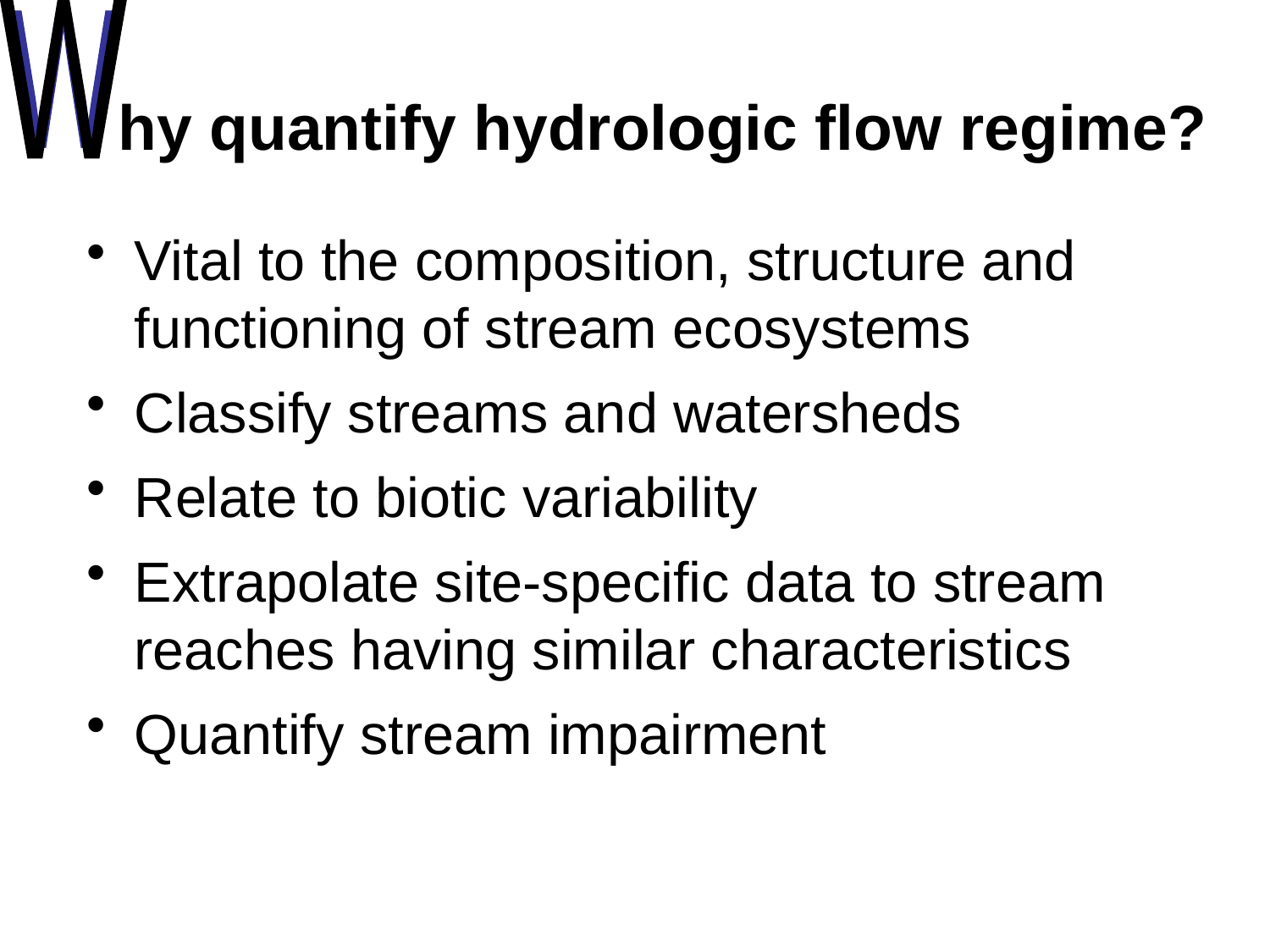

W
W
hy quantify hydrologic flow regime?
Vital to the composition, structure and functioning of stream ecosystems
Classify streams and watersheds
Relate to biotic variability
Extrapolate site-specific data to stream reaches having similar characteristics
Quantify stream impairment